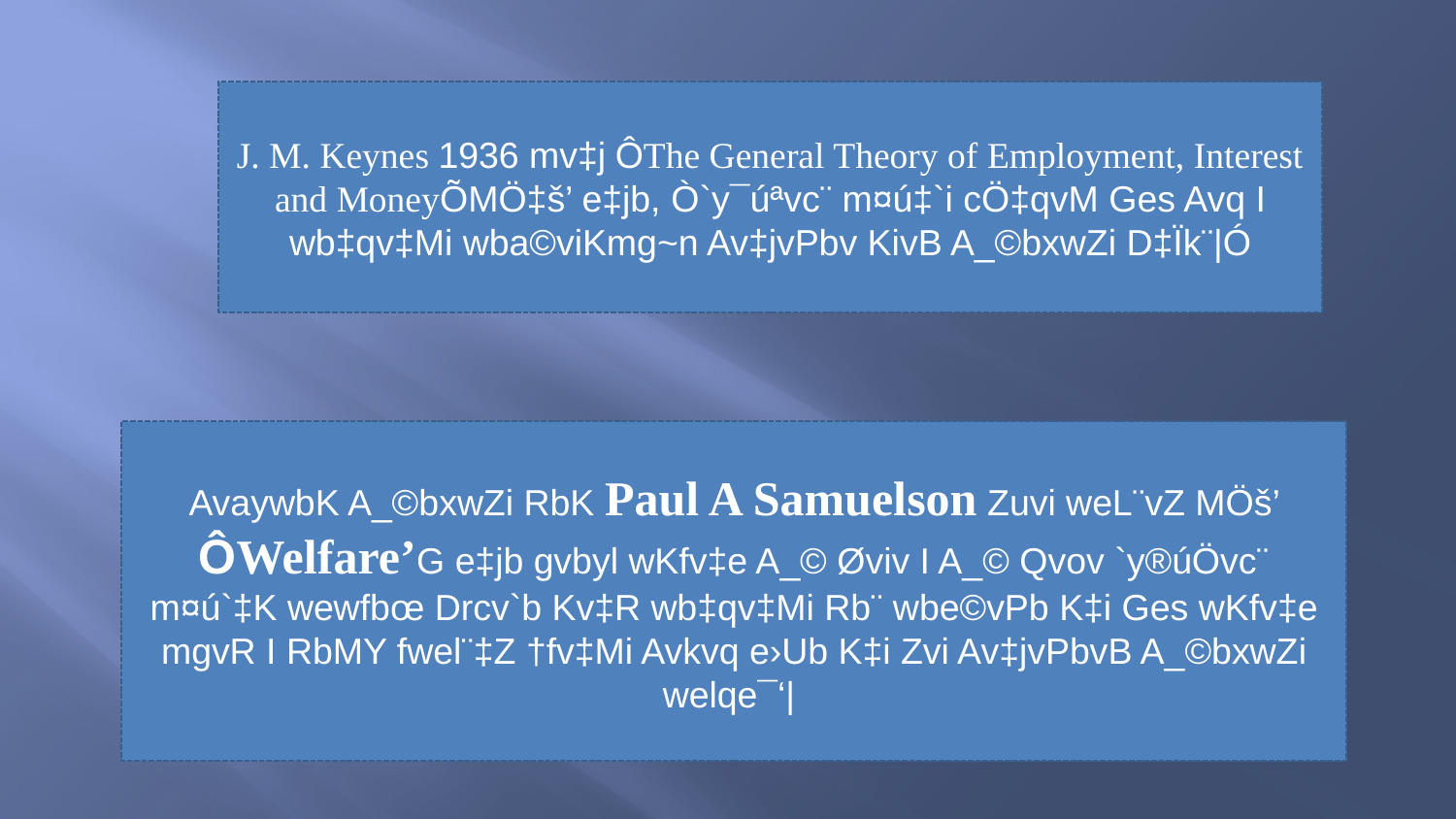

J. M. Keynes 1936 mv‡j ÔThe General Theory of Employment, Interest and MoneyÕMÖ‡š’ e‡jb, Ò`y¯úªvc¨ m¤ú‡`i cÖ‡qvM Ges Avq I wb‡qv‡Mi wba©viKmg~n Av‡jvPbv KivB A_©bxwZi D‡Ïk¨|Ó
AvaywbK A_©bxwZi RbK Paul A Samuelson Zuvi weL¨vZ MÖš’ ÔWelfare’G e‡jb gvbyl wKfv‡e A_© Øviv I A_© Qvov `y®úÖvc¨ m¤ú`‡K wewfbœ Drcv`b Kv‡R wb‡qv‡Mi Rb¨ wbe©vPb K‡i Ges wKfv‡e mgvR I RbMY fwel¨‡Z †fv‡Mi Avkvq e›Ub K‡i Zvi Av‡jvPbvB A_©bxwZi welqe¯‘|